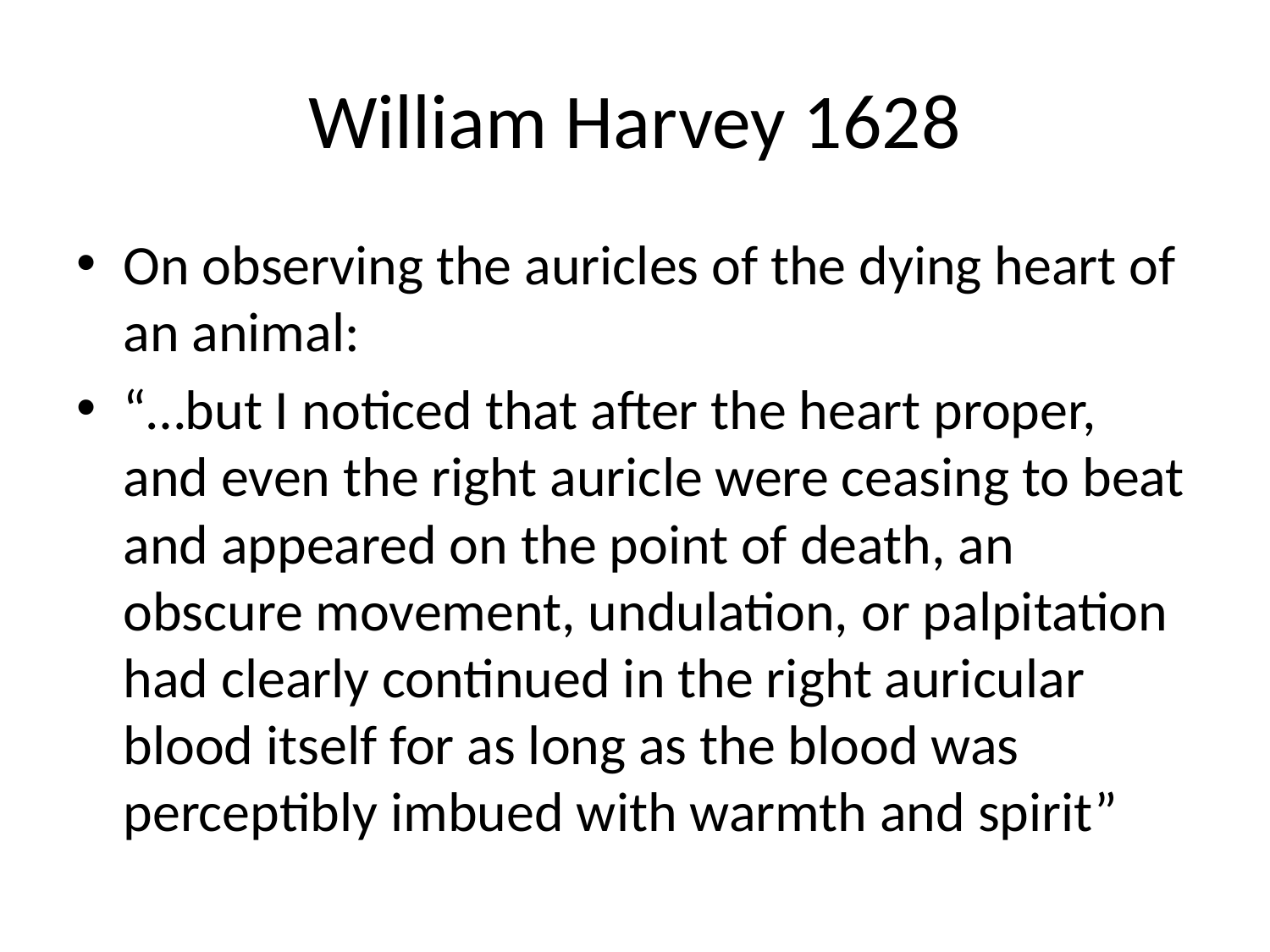

# William Harvey 1628
On observing the auricles of the dying heart of an animal:
“…but I noticed that after the heart proper, and even the right auricle were ceasing to beat and appeared on the point of death, an obscure movement, undulation, or palpitation had clearly continued in the right auricular blood itself for as long as the blood was perceptibly imbued with warmth and spirit”